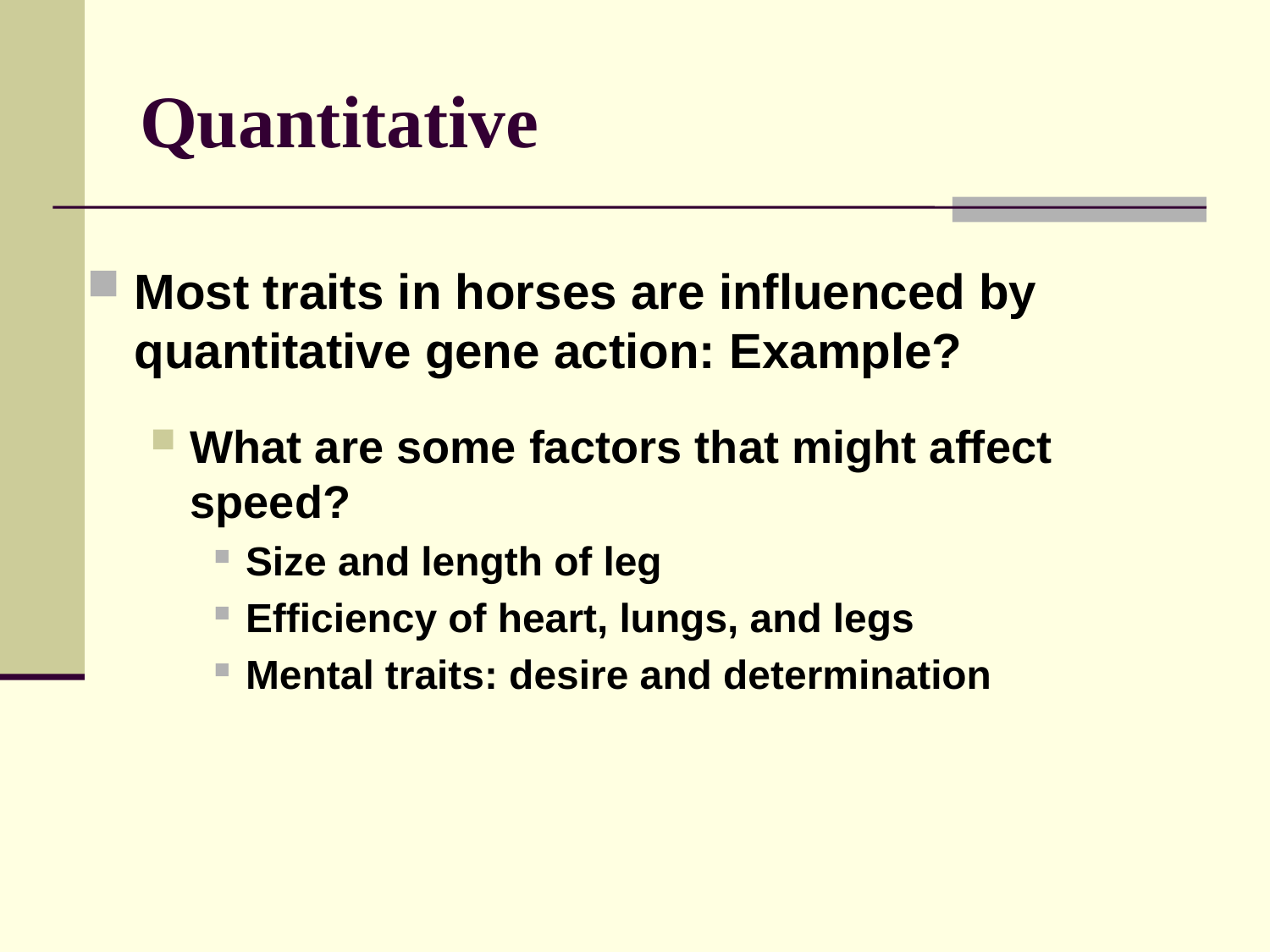

# Quantitative
Most traits in horses are influenced by quantitative gene action: Example?

What are some factors that might affect speed?
Size and length of leg
Efficiency of heart, lungs, and legs
Mental traits: desire and determination